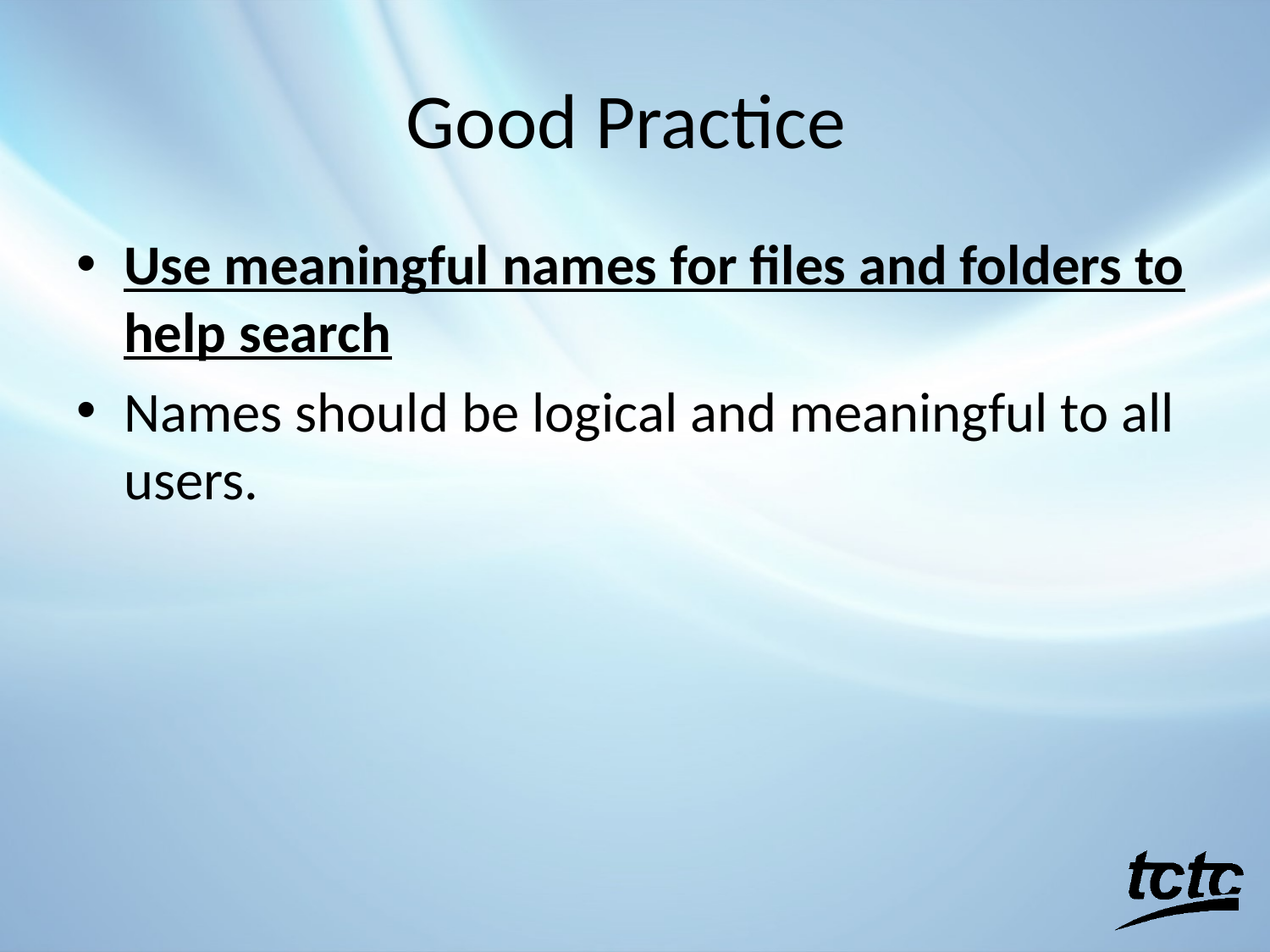

# Good Practice
Use meaningful names for files and folders to help search
Names should be logical and meaningful to all users.